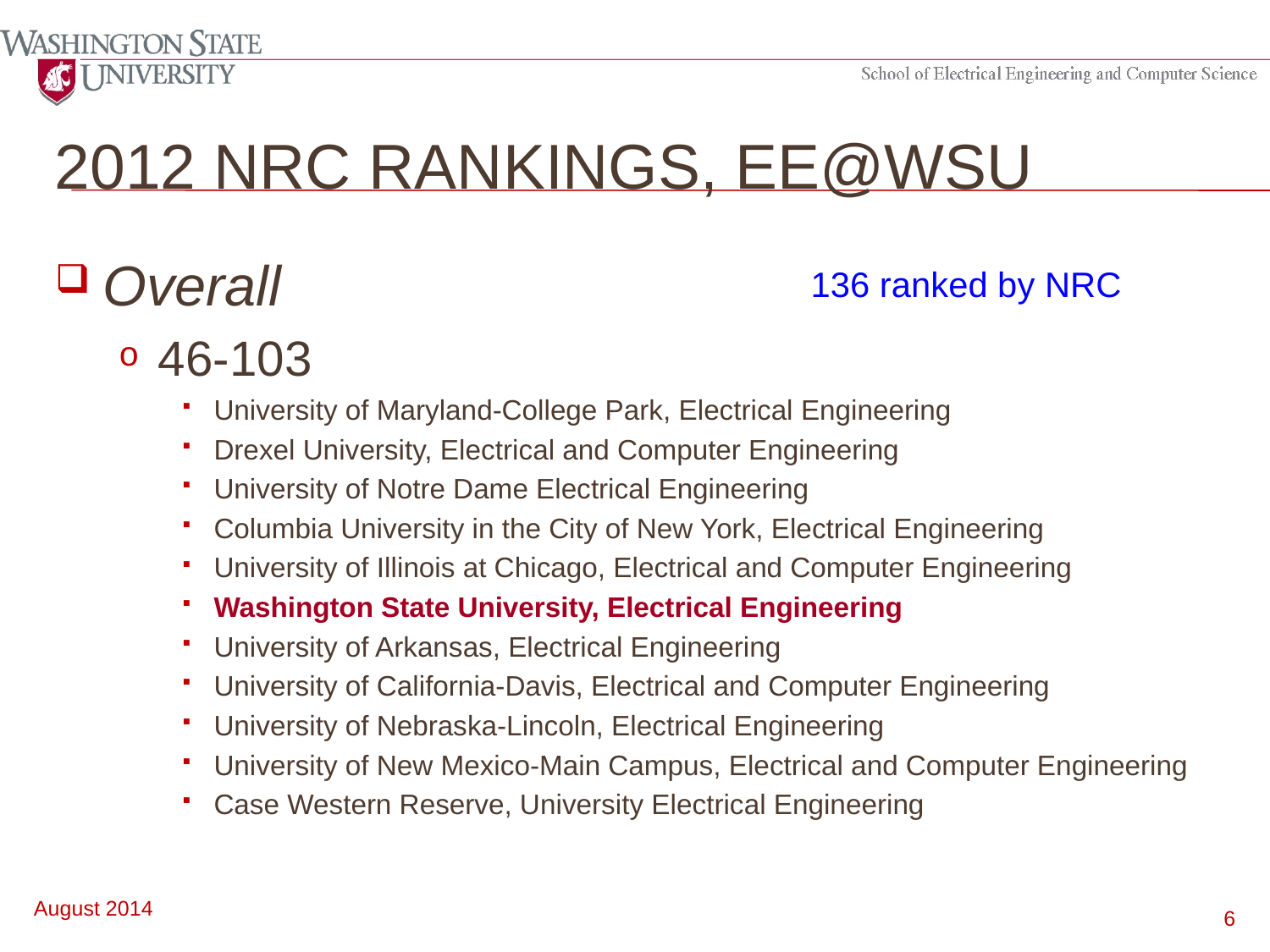

# 2012 NRC Rankings, EE@WSU
Overall
46-103
University of Maryland-College Park, Electrical Engineering
Drexel University, Electrical and Computer Engineering
University of Notre Dame Electrical Engineering
Columbia University in the City of New York, Electrical Engineering
University of Illinois at Chicago, Electrical and Computer Engineering
Washington State University, Electrical Engineering
University of Arkansas, Electrical Engineering
University of California-Davis, Electrical and Computer Engineering
University of Nebraska-Lincoln, Electrical Engineering
University of New Mexico-Main Campus, Electrical and Computer Engineering
Case Western Reserve, University Electrical Engineering
136 ranked by NRC
August 2014
6